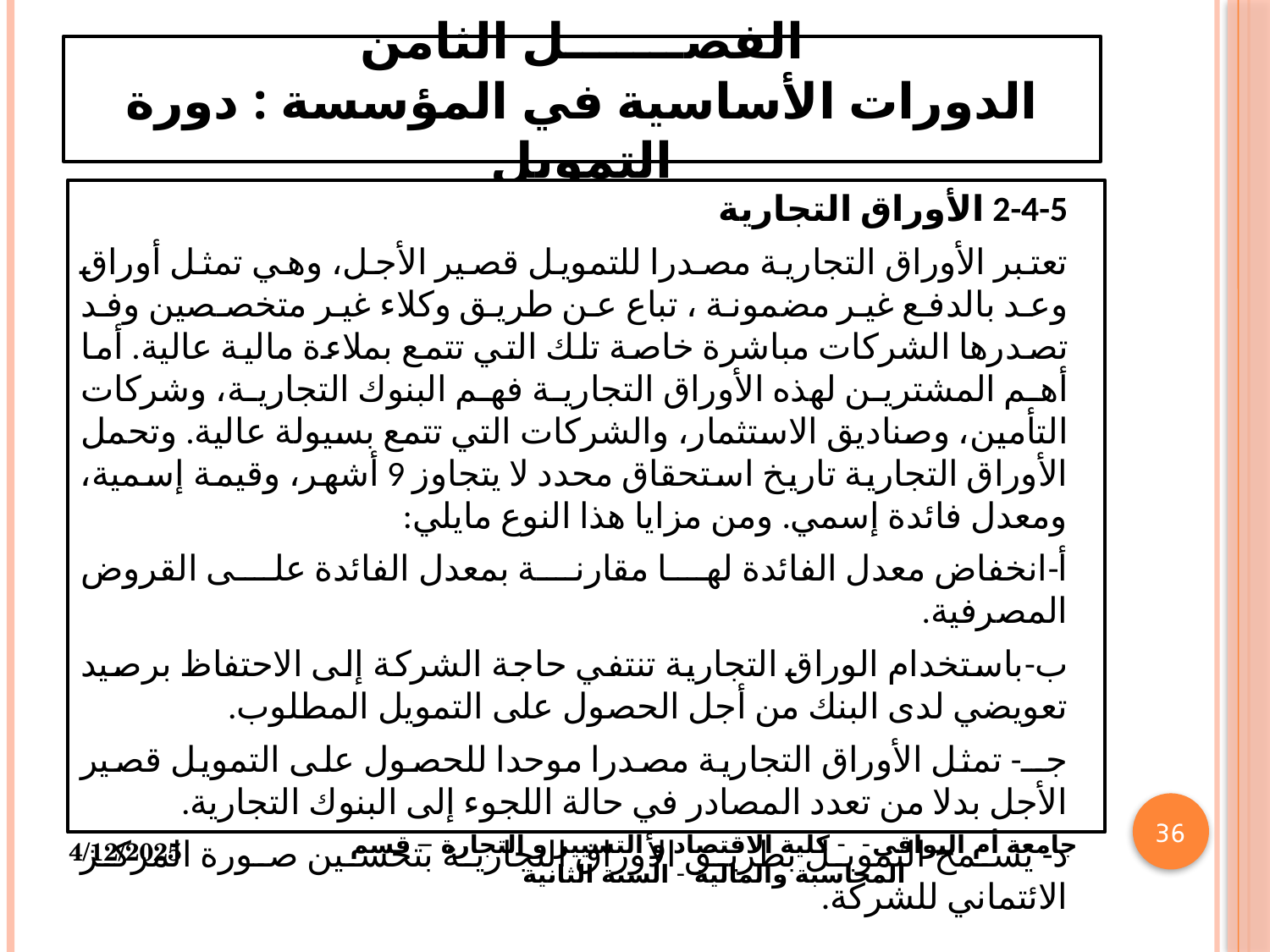

# الفصـــــــل الثامن الدورات الأساسية في المؤسسة : دورة التمويل
2-4-5 الأوراق التجارية
تعتبر الأوراق التجارية مصدرا للتمويل قصير الأجل، وهي تمثل أوراق وعد بالدفع غير مضمونة ، تباع عن طريق وكلاء غير متخصصين وفد تصدرها الشركات مباشرة خاصة تلك التي تتمع بملاءة مالية عالية. أما أهم المشترين لهذه الأوراق التجارية فهم البنوك التجارية، وشركات التأمين، وصناديق الاستثمار، والشركات التي تتمع بسيولة عالية. وتحمل الأوراق التجارية تاريخ استحقاق محدد لا يتجاوز 9 أشهر، وقيمة إسمية، ومعدل فائدة إسمي. ومن مزايا هذا النوع مايلي:
أ-انخفاض معدل الفائدة لها مقارنة بمعدل الفائدة على القروض المصرفية.
ب-باستخدام الوراق التجارية تنتفي حاجة الشركة إلى الاحتفاظ برصيد تعويضي لدى البنك من أجل الحصول على التمويل المطلوب.
جــ- تمثل الأوراق التجارية مصدرا موحدا للحصول على التمويل قصير الأجل بدلا من تعدد المصادر في حالة اللجوء إلى البنوك التجارية.
د- يسمح التمويل بطريق الأوراق التجارية بتحسين صورة المركز الائتماني للشركة.
36
4/12/2025
جامعة أم البواقي-  - كلية الاقتصاد و التسيير و التجارة – قسم المحاسبة والمالية - السنة الثانية